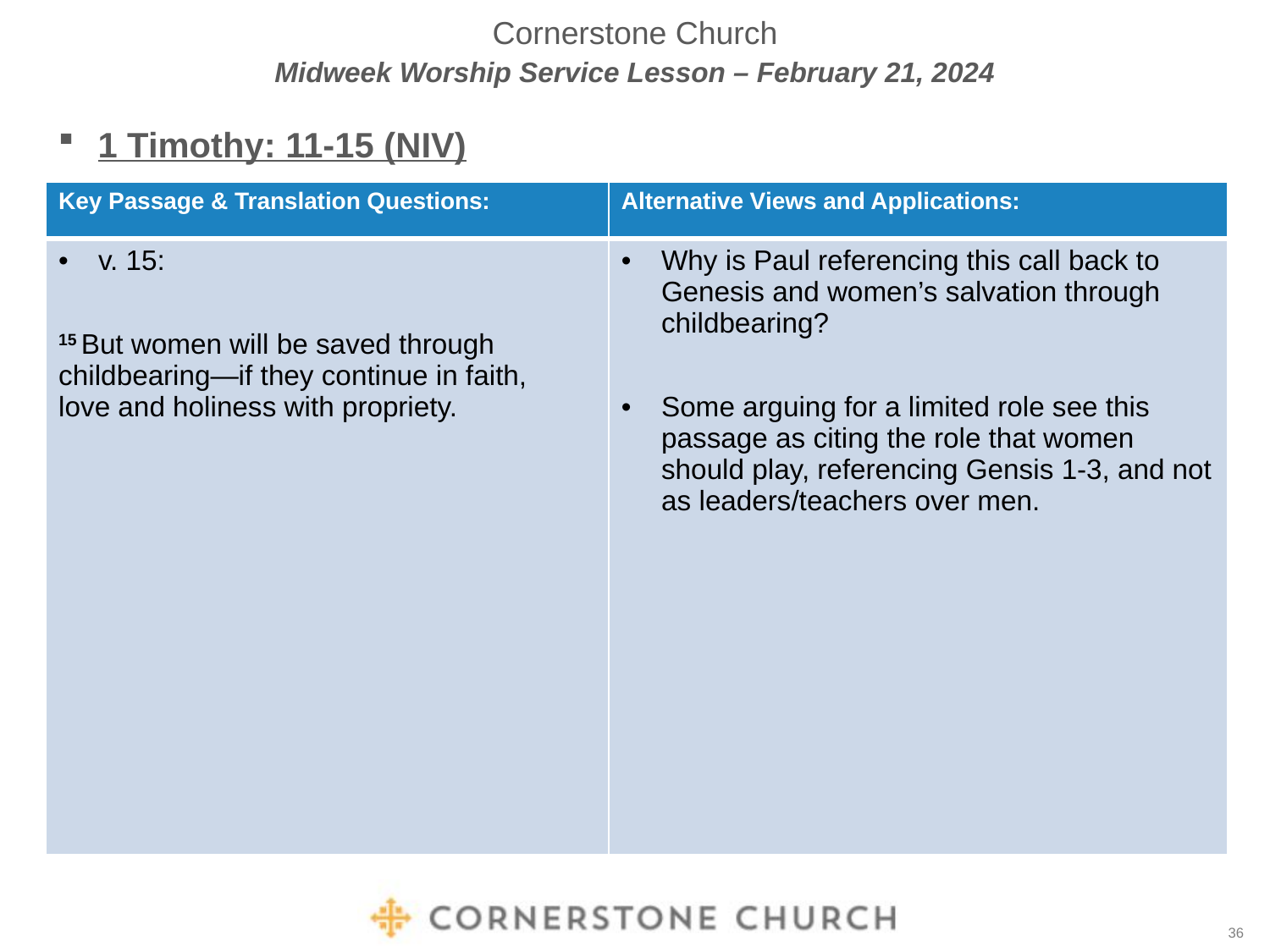

Cornerstone Church
Midweek Worship Service Lesson – February 21, 2024
1 Timothy: 11-15 (NIV)
| Key Passage & Translation Questions: | Alternative Views and Applications: |
| --- | --- |
| v. 15: 15 But women will be saved through childbearing—if they continue in faith, love and holiness with propriety. | Why is Paul referencing this call back to Genesis and women’s salvation through childbearing? Some arguing for a limited role see this passage as citing the role that women should play, referencing Gensis 1-3, and not as leaders/teachers over men. |
36